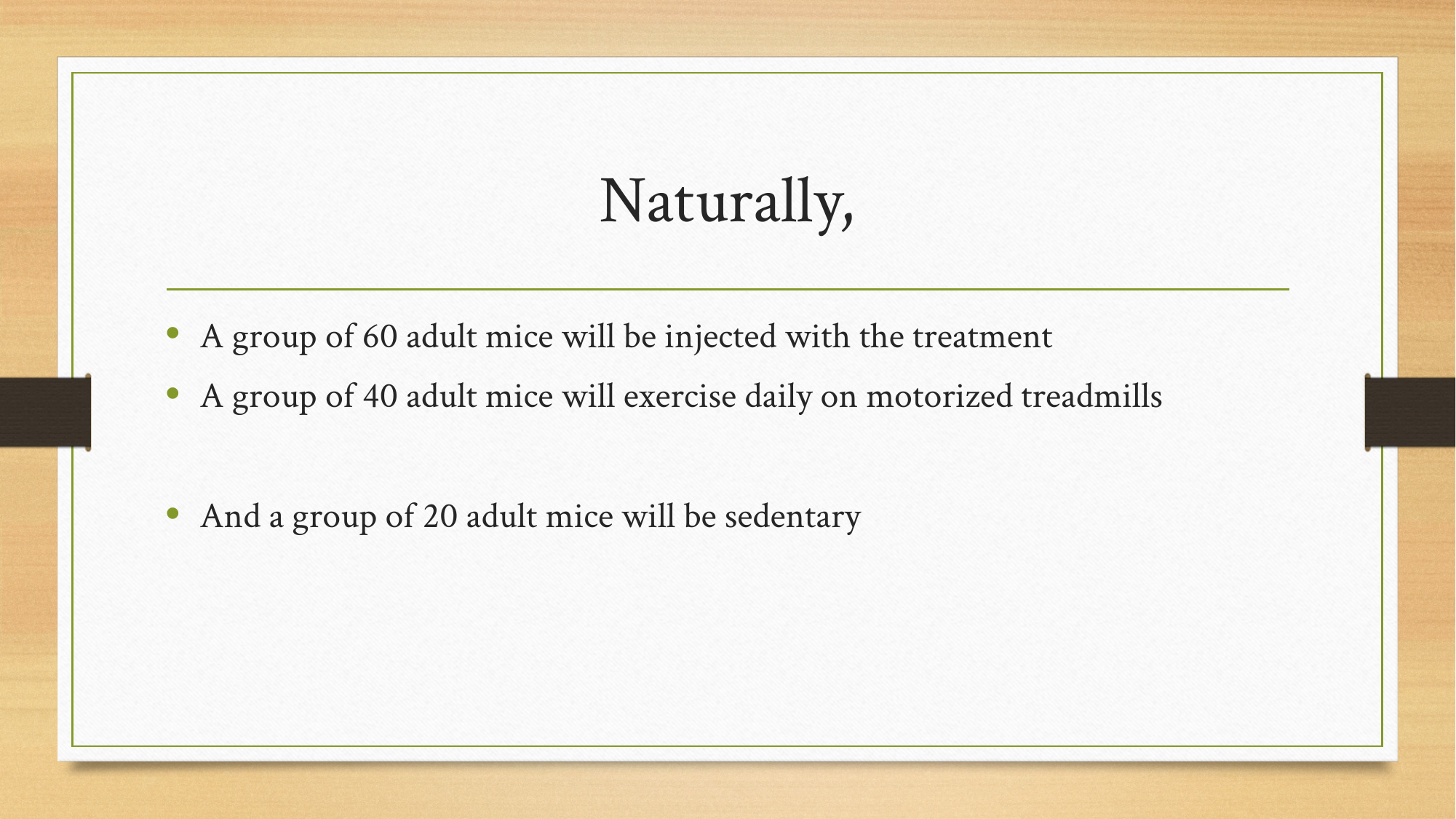

# Naturally,
A group of 60 adult mice will be injected with the treatment
A group of 40 adult mice will exercise daily on motorized treadmills

And a group of 20 adult mice will be sedentary